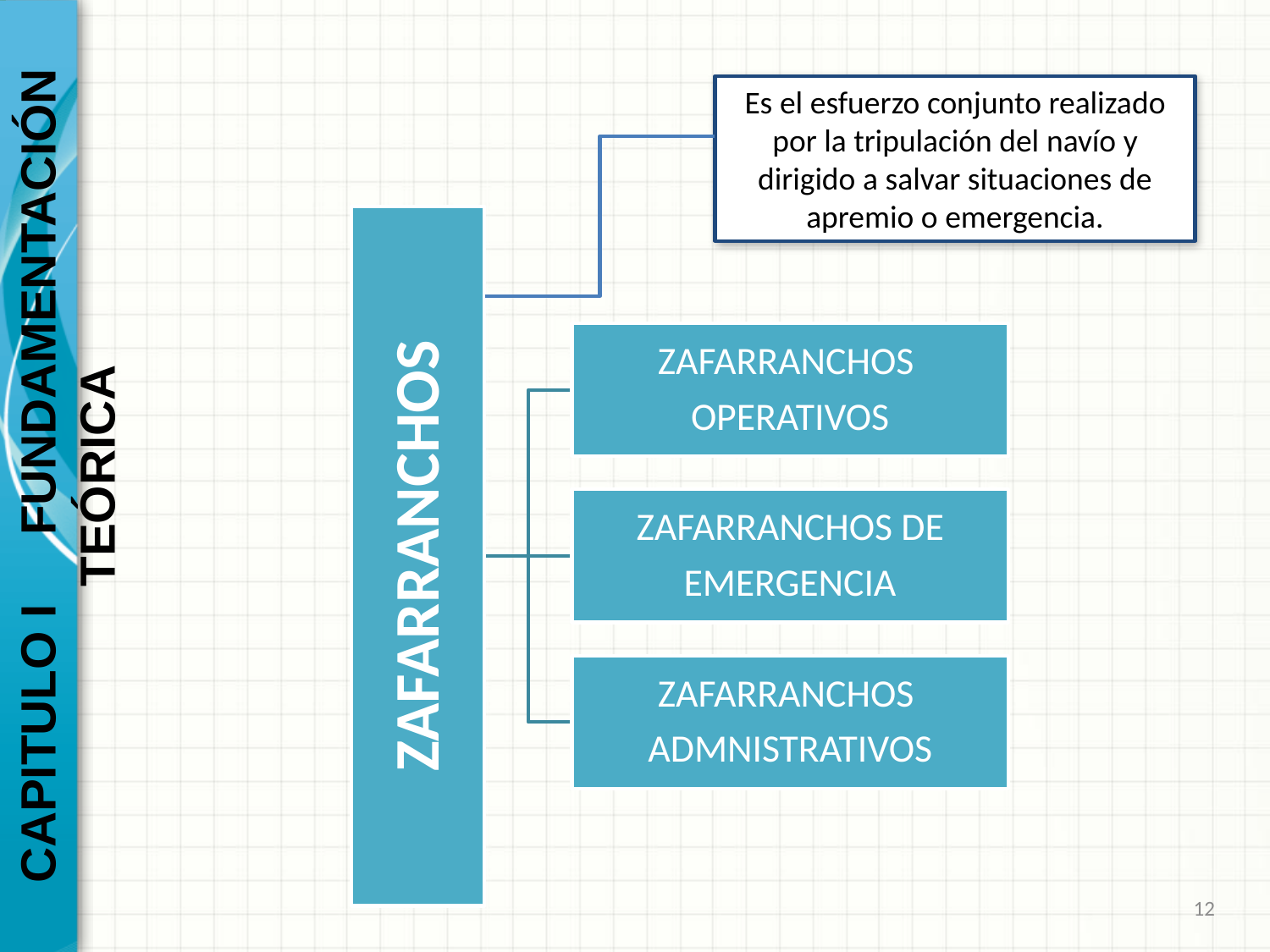

CAPITULO I     FUNDAMENTACIÓN TEÓRICA
Es el esfuerzo conjunto realizado por la tripulación del navío y dirigido a salvar situaciones de apremio o emergencia.

ZAFARRANCHOS
ZAFARRANCHOS
OPERATIVOS
ZAFARRANCHOS DE
EMERGENCIA
ZAFARRANCHOS
ADMNISTRATIVOS
12